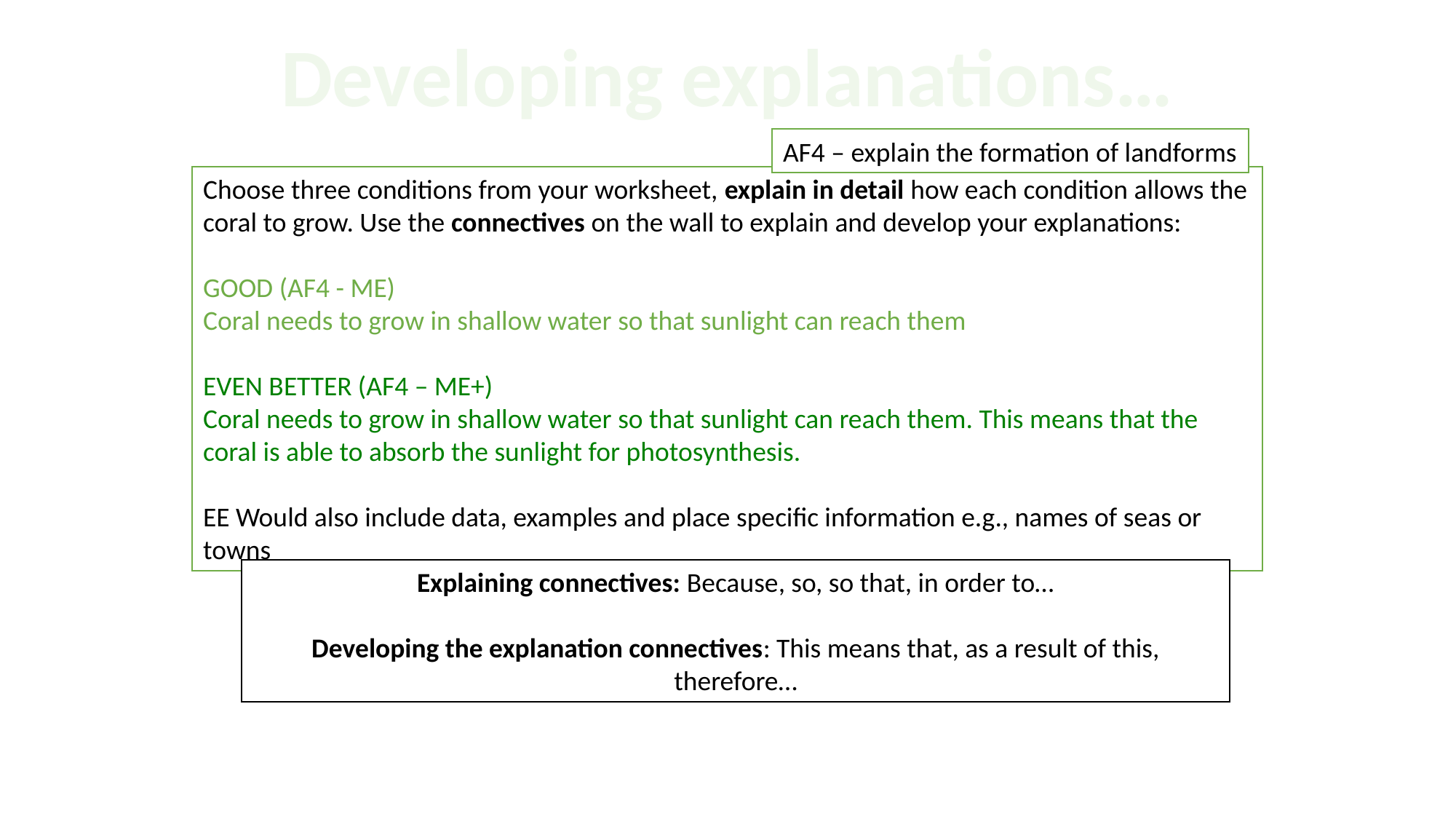

Developing explanations…
AF4 – explain the formation of landforms
Choose three conditions from your worksheet, explain in detail how each condition allows the coral to grow. Use the connectives on the wall to explain and develop your explanations:

GOOD (AF4 - ME)
Coral needs to grow in shallow water so that sunlight can reach them

EVEN BETTER (AF4 – ME+)
Coral needs to grow in shallow water so that sunlight can reach them. This means that the coral is able to absorb the sunlight for photosynthesis.

EE Would also include data, examples and place specific information e.g., names of seas or towns
Explaining connectives: Because, so, so that, in order to…

Developing the explanation connectives: This means that, as a result of this, therefore…